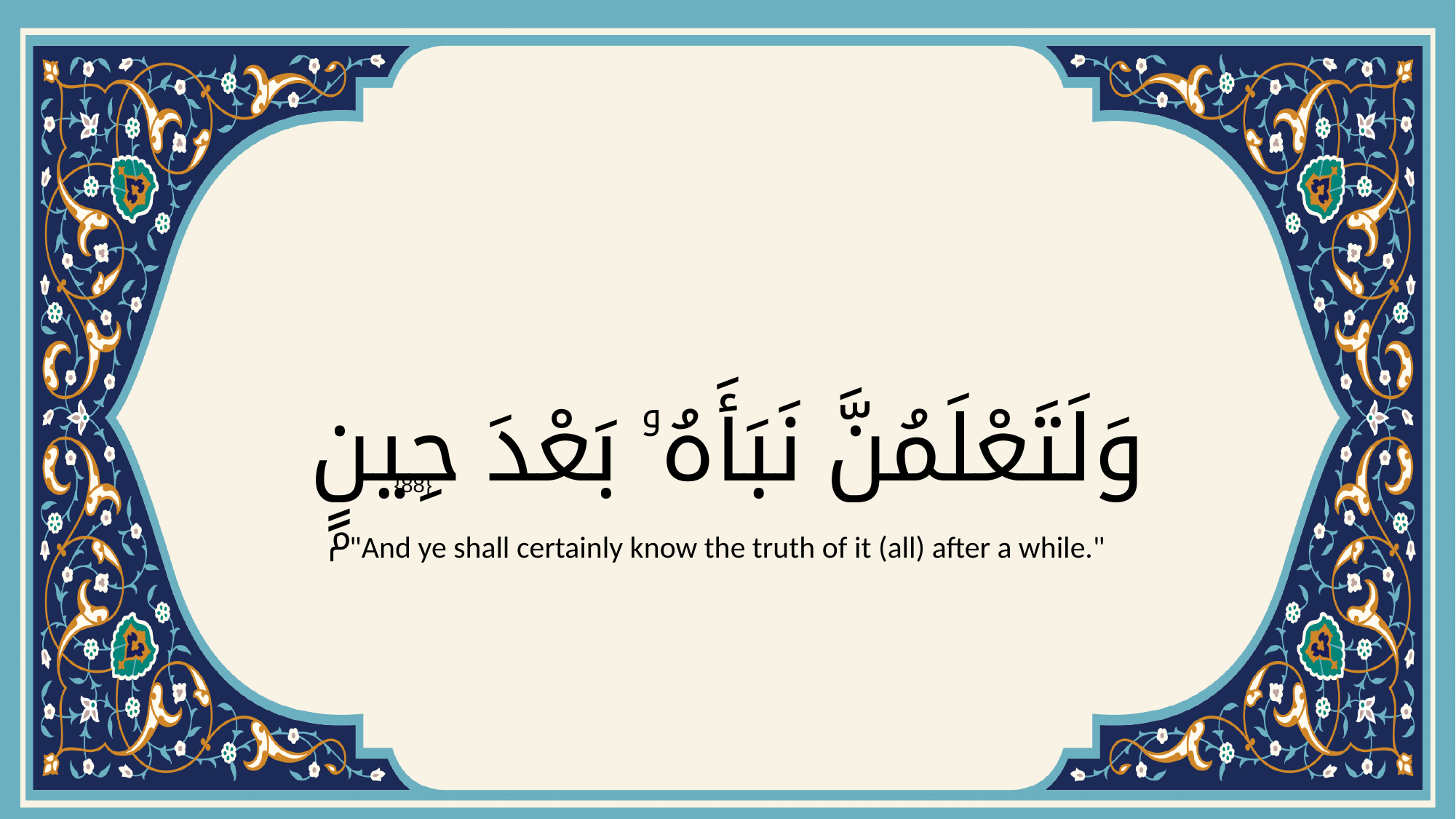

# وَلَتَعْلَمُنَّ نَبَأَهُۥ بَعْدَ حِينٍۭ
{88}
"And ye shall certainly know the truth of it (all) after a while."